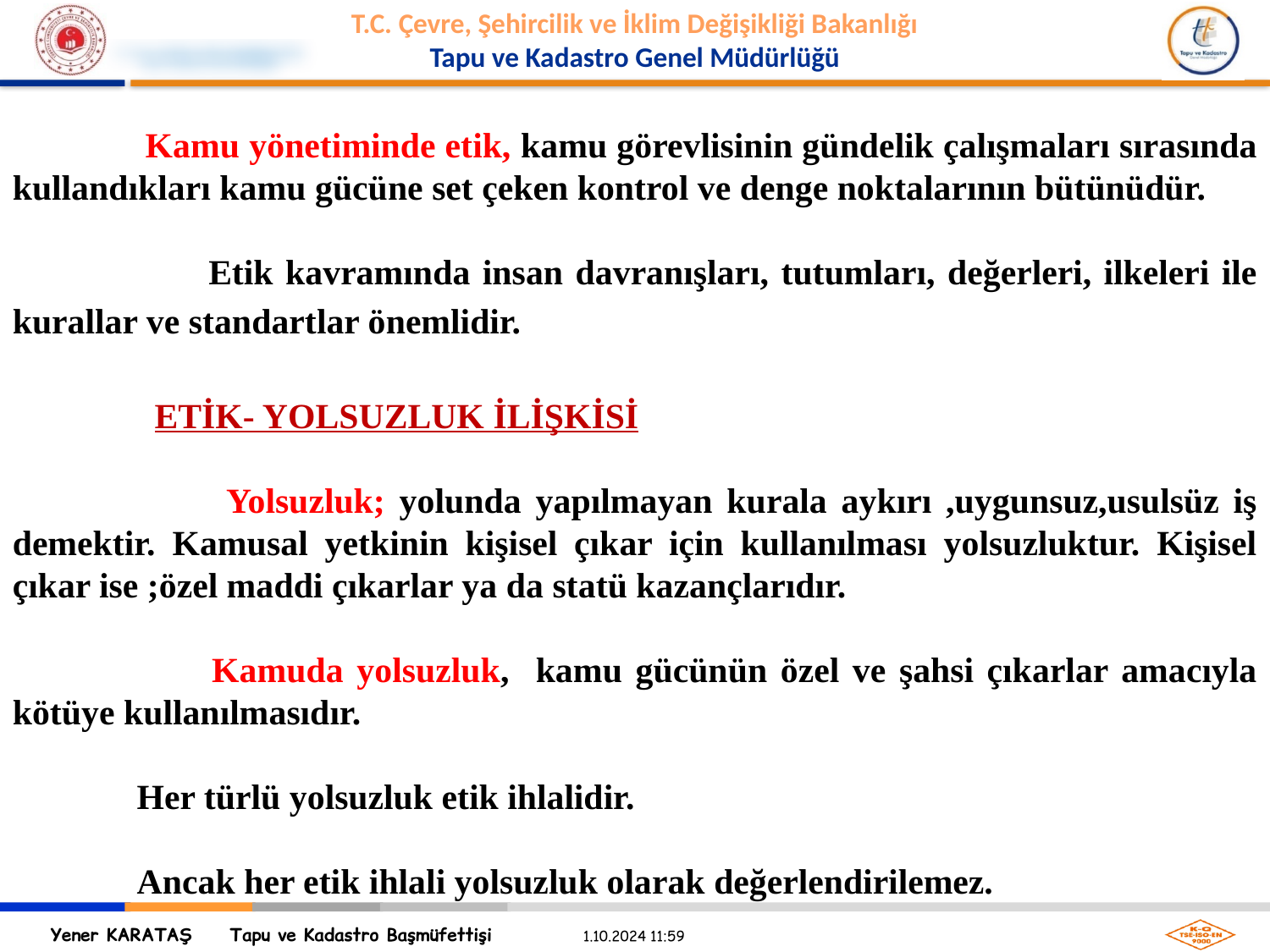

Kamu yönetiminde etik, kamu görevlisinin gündelik çalışmaları sırasında kullandıkları kamu gücüne set çeken kontrol ve denge noktalarının bütünüdür.
                Etik kavramında insan davranışları, tutumları, değerleri, ilkeleri ile kurallar ve standartlar önemlidir.

                ETİK- YOLSUZLUK İLİŞKİSİ

               Yolsuzluk; yolunda yapılmayan kurala aykırı ,uygunsuz,usulsüz iş demektir. Kamusal yetkinin kişisel çıkar için kullanılması yolsuzluktur. Kişisel çıkar ise ;özel maddi çıkarlar ya da statü kazançlarıdır.

               Kamuda yolsuzluk,  kamu gücünün özel ve şahsi çıkarlar amacıyla kötüye kullanılmasıdır.

              Her türlü yolsuzluk etik ihlalidir.

              Ancak her etik ihlali yolsuzluk olarak değerlendirilemez.